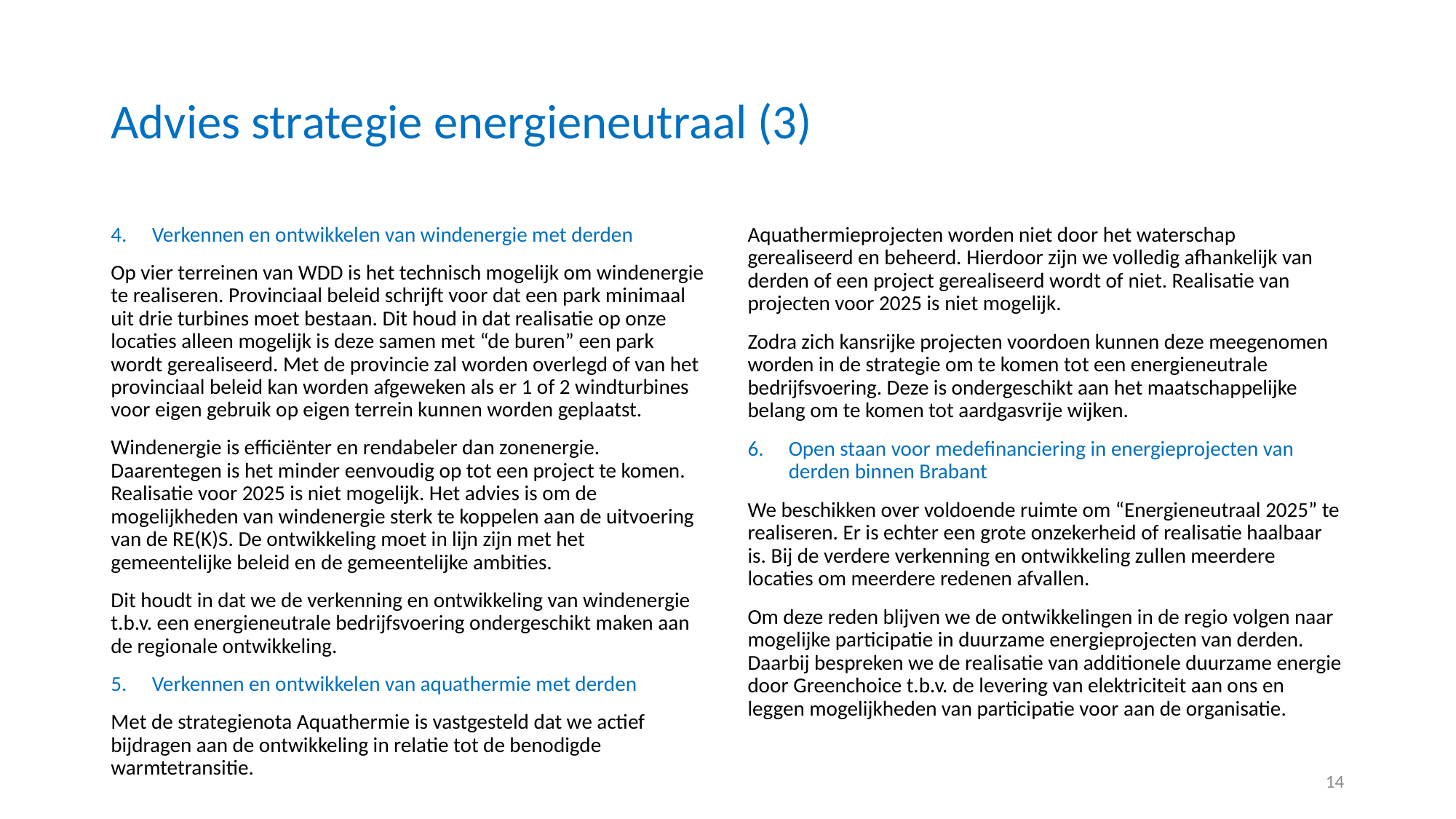

# Advies strategie energieneutraal (3)
Verkennen en ontwikkelen van windenergie met derden
Op vier terreinen van WDD is het technisch mogelijk om windenergie te realiseren. Provinciaal beleid schrijft voor dat een park minimaal uit drie turbines moet bestaan. Dit houd in dat realisatie op onze locaties alleen mogelijk is deze samen met “de buren” een park wordt gerealiseerd. Met de provincie zal worden overlegd of van het provinciaal beleid kan worden afgeweken als er 1 of 2 windturbines voor eigen gebruik op eigen terrein kunnen worden geplaatst.
Windenergie is efficiënter en rendabeler dan zonenergie. Daarentegen is het minder eenvoudig op tot een project te komen. Realisatie voor 2025 is niet mogelijk. Het advies is om de mogelijkheden van windenergie sterk te koppelen aan de uitvoering van de RE(K)S. De ontwikkeling moet in lijn zijn met het gemeentelijke beleid en de gemeentelijke ambities.
Dit houdt in dat we de verkenning en ontwikkeling van windenergie t.b.v. een energieneutrale bedrijfsvoering ondergeschikt maken aan de regionale ontwikkeling.
Verkennen en ontwikkelen van aquathermie met derden
Met de strategienota Aquathermie is vastgesteld dat we actief bijdragen aan de ontwikkeling in relatie tot de benodigde warmtetransitie.
Aquathermieprojecten worden niet door het waterschap gerealiseerd en beheerd. Hierdoor zijn we volledig afhankelijk van derden of een project gerealiseerd wordt of niet. Realisatie van projecten voor 2025 is niet mogelijk.
Zodra zich kansrijke projecten voordoen kunnen deze meegenomen worden in de strategie om te komen tot een energieneutrale bedrijfsvoering. Deze is ondergeschikt aan het maatschappelijke belang om te komen tot aardgasvrije wijken.
Open staan voor medefinanciering in energieprojecten van derden binnen Brabant
We beschikken over voldoende ruimte om “Energieneutraal 2025” te realiseren. Er is echter een grote onzekerheid of realisatie haalbaar is. Bij de verdere verkenning en ontwikkeling zullen meerdere locaties om meerdere redenen afvallen.
Om deze reden blijven we de ontwikkelingen in de regio volgen naar mogelijke participatie in duurzame energieprojecten van derden. Daarbij bespreken we de realisatie van additionele duurzame energie door Greenchoice t.b.v. de levering van elektriciteit aan ons en leggen mogelijkheden van participatie voor aan de organisatie.
14